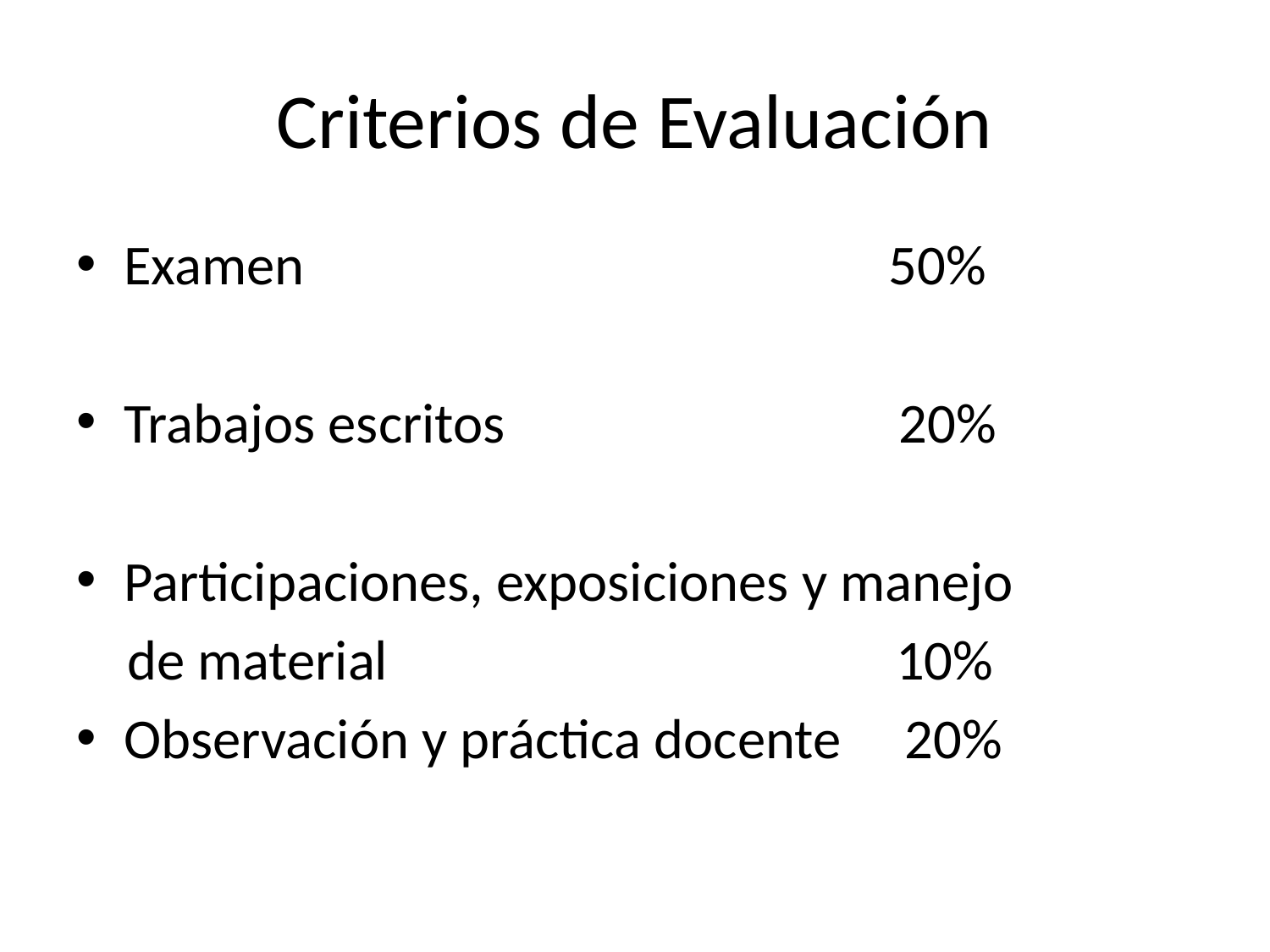

# Criterios de Evaluación
Examen                                              50%

Trabajos escritos                               20%

Participaciones, exposiciones y manejo
    de material                                        10%
Observación y práctica docente     20%